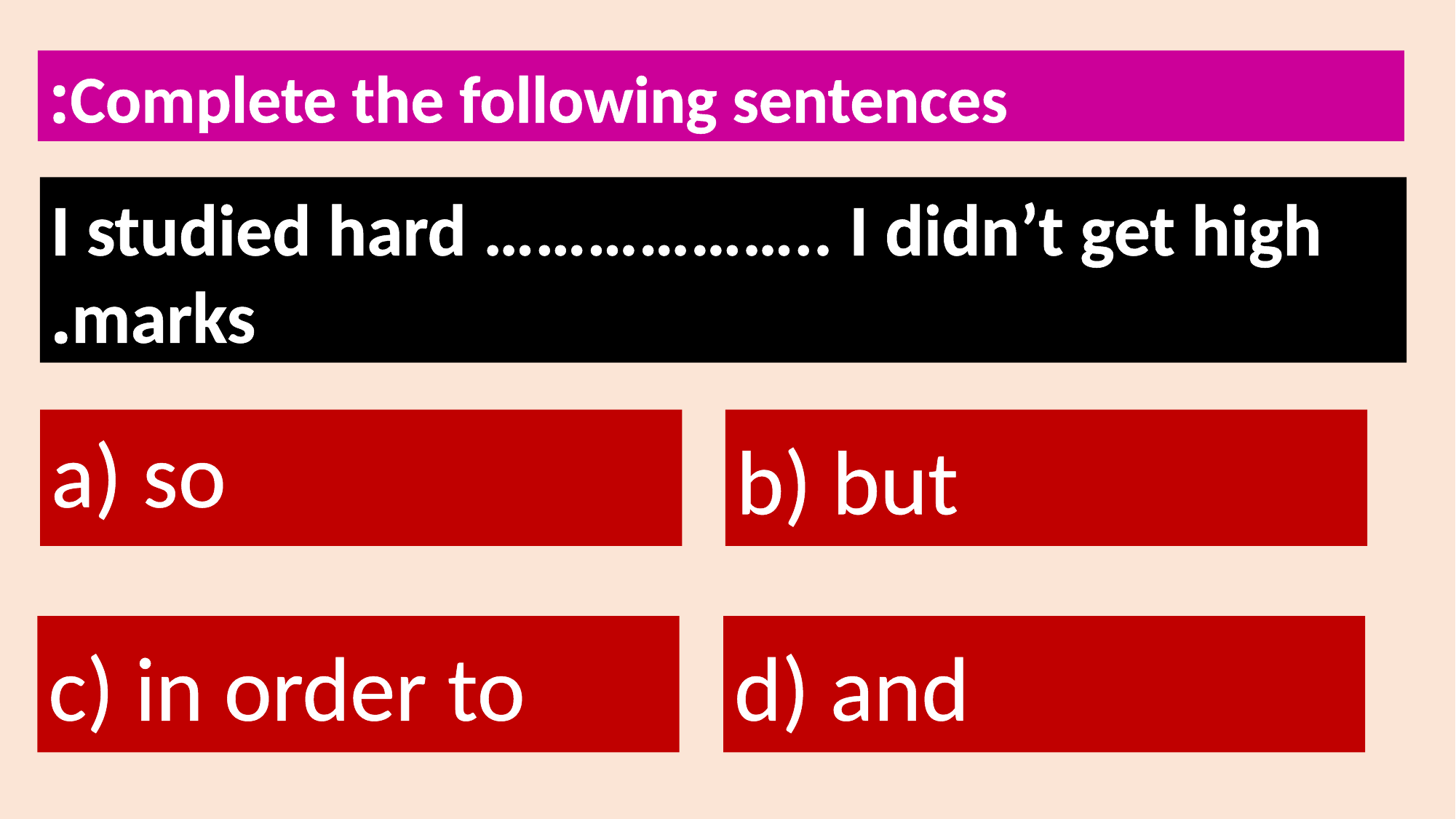

Complete the following sentences:
I studied hard ……………….. I didn’t get high marks.
# a) so
b) but
c) in order to
d) and